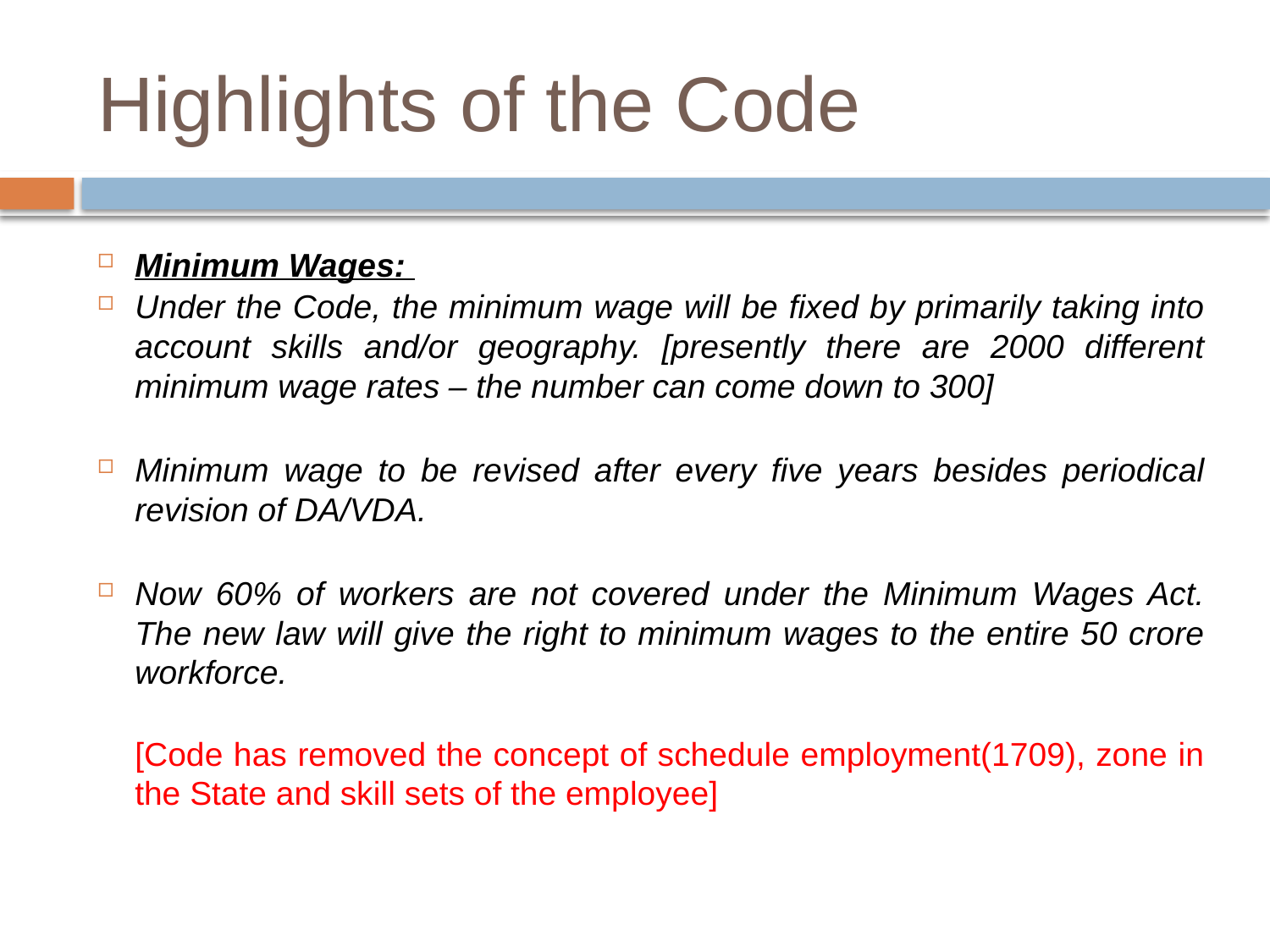

# Highlights of the Code

Minimum Wages:
Under the Code, the minimum wage will be fixed by primarily taking into account skills and/or geography. [presently there are 2000 different minimum wage rates – the number can come down to 300]

Minimum wage to be revised after every five years besides periodical revision of DA/VDA.

Now 60% of workers are not covered under the Minimum Wages Act. The new law will give the right to minimum wages to the entire 50 crore workforce.
[Code has removed the concept of schedule employment(1709), zone in the State and skill sets of the employee]